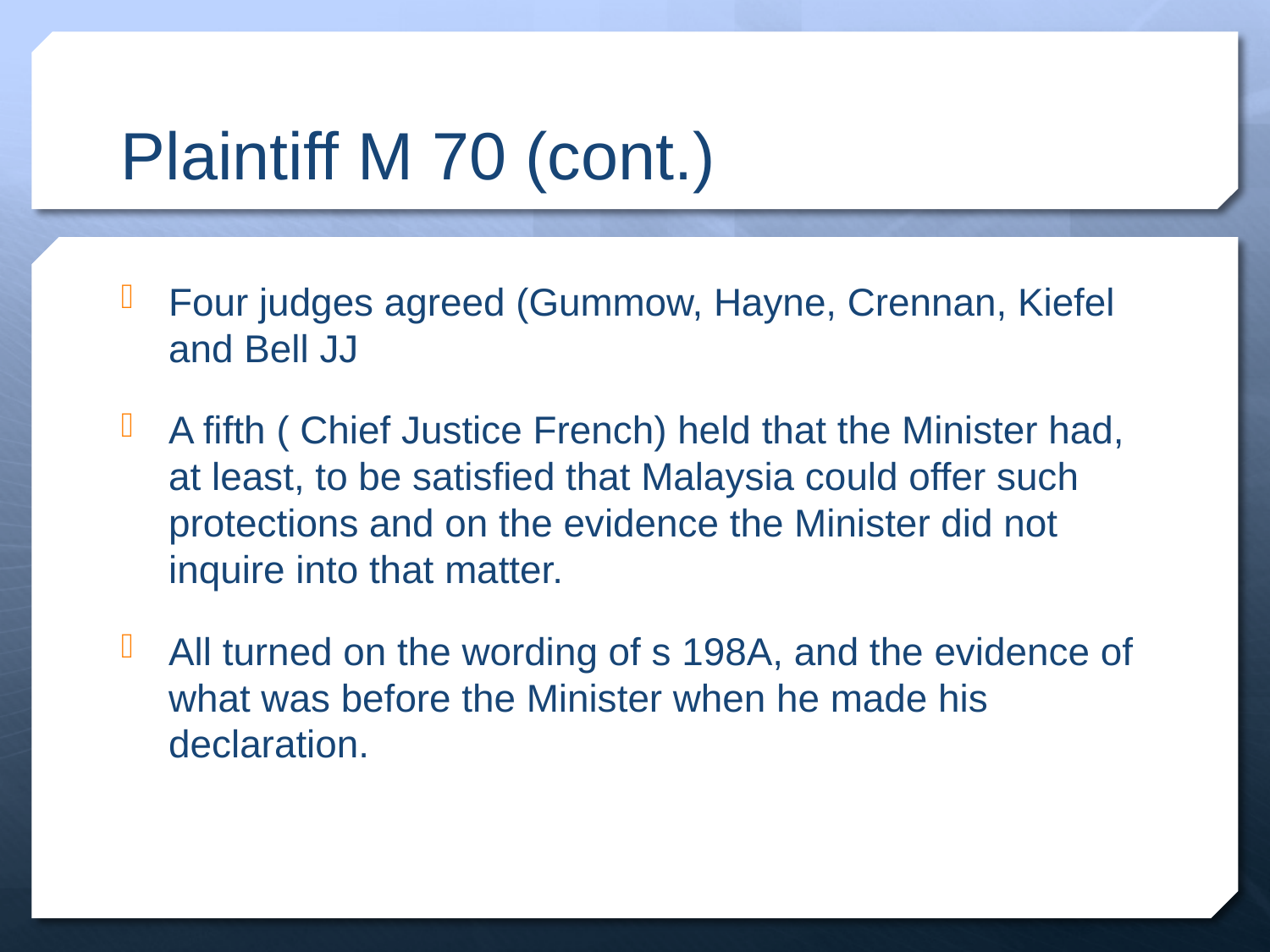

# Plaintiff M 70 (cont.)
Four judges agreed (Gummow, Hayne, Crennan, Kiefel and Bell JJ
A fifth ( Chief Justice French) held that the Minister had, at least, to be satisfied that Malaysia could offer such protections and on the evidence the Minister did not inquire into that matter.
All turned on the wording of s 198A, and the evidence of what was before the Minister when he made his declaration.